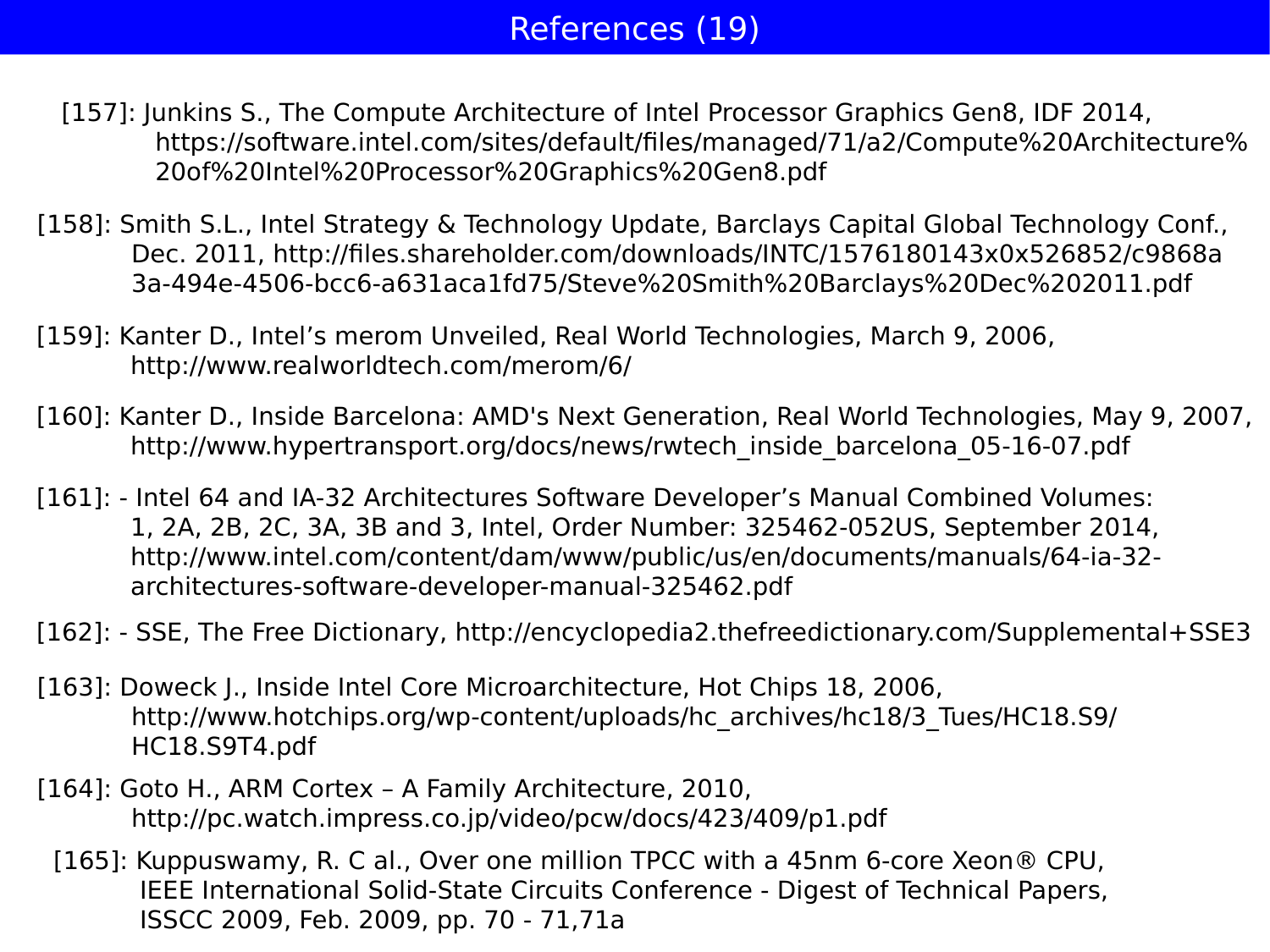

References (19)
[157]: Junkins S., The Compute Architecture of Intel Processor Graphics Gen8, IDF 2014,
            https://software.intel.com/sites/default/files/managed/71/a2/Compute%20Architecture%
            20of%20Intel%20Processor%20Graphics%20Gen8.pdf
[158]: Smith S.L., Intel Strategy & Technology Update, Barclays Capital Global Technology Conf.,
            Dec. 2011, http://files.shareholder.com/downloads/INTC/1576180143x0x526852/c9868a
            3a-494e-4506-bcc6-a631aca1fd75/Steve%20Smith%20Barclays%20Dec%202011.pdf
[159]: Kanter D., Intel’s merom Unveiled, Real World Technologies, March 9, 2006,
            http://www.realworldtech.com/merom/6/
[160]: Kanter D., Inside Barcelona: AMD's Next Generation, Real World Technologies, May 9, 2007,
            http://www.hypertransport.org/docs/news/rwtech_inside_barcelona_05-16-07.pdf
[161]: - Intel 64 and IA-32 Architectures Software Developer’s Manual Combined Volumes:
            1, 2A, 2B, 2C, 3A, 3B and 3, Intel, Order Number: 325462-052US, September 2014,
            http://www.intel.com/content/dam/www/public/us/en/documents/manuals/64-ia-32-
            architectures-software-developer-manual-325462.pdf
[162]: - SSE, The Free Dictionary, http://encyclopedia2.thefreedictionary.com/Supplemental+SSE3
[163]: Doweck J., Inside Intel Core Microarchitecture, Hot Chips 18, 2006,
            http://www.hotchips.org/wp-content/uploads/hc_archives/hc18/3_Tues/HC18.S9/
            HC18.S9T4.pdf
[164]: Goto H., ARM Cortex – A Family Architecture, 2010,
            http://pc.watch.impress.co.jp/video/pcw/docs/423/409/p1.pdf
[165]: Kuppuswamy, R. C al., Over one million TPCC with a 45nm 6-core Xeon® CPU,
           IEEE International Solid-State Circuits Conference - Digest of Technical Papers,
           ISSCC 2009, Feb. 2009, pp. 70 - 71,71a